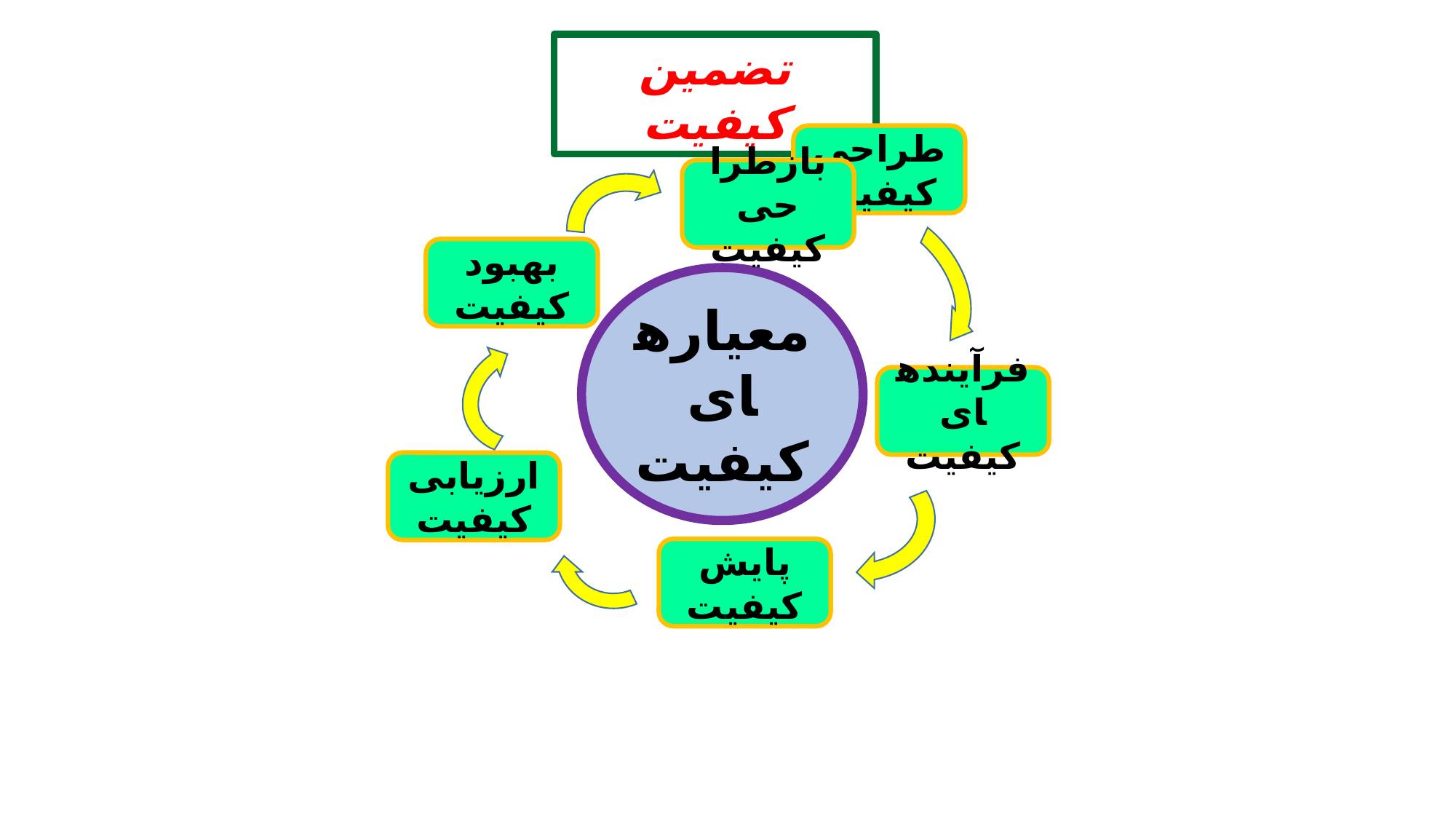

تضمین کیفیت
طراحی کیفیت

بازطراحی کیفیت

بهبود کیفیت
معیار‌های کیفیت

فرآیندهای کیفیت

ارزیابی کیفیت

پایش کیفیت